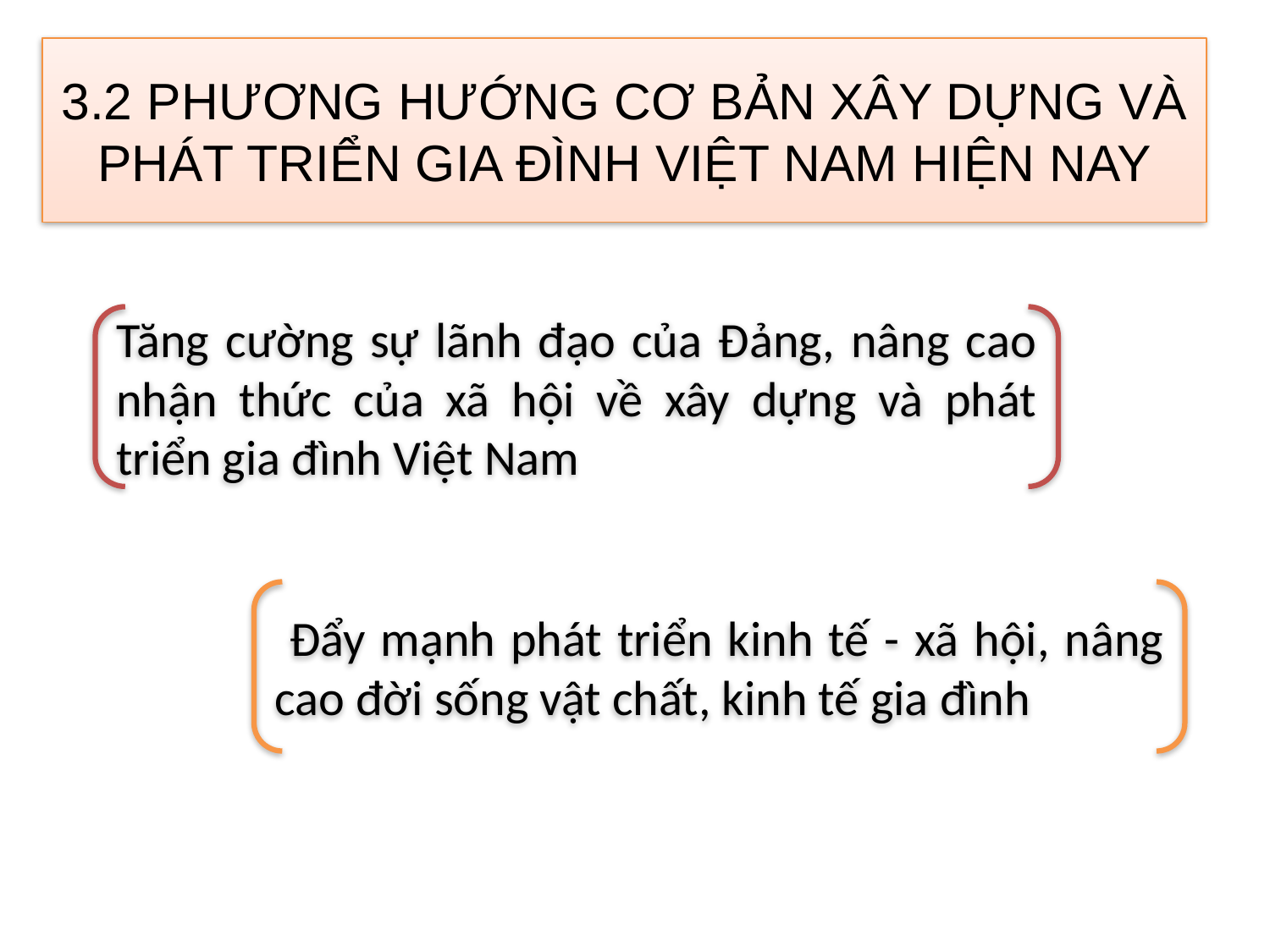

# 3.2 PHƯƠNG HƯỚNG CƠ BẢN XÂY DỰNG VÀ PHÁT TRIỂN GIA ĐÌNH VIỆT NAM HIỆN NAY
Tăng cường sự lãnh đạo của Đảng, nâng cao nhận thức của xã hội về xây dựng và phát triển gia đình Việt Nam
 Đẩy mạnh phát triển kinh tế - xã hội, nâng cao đời sống vật chất, kinh tế gia đình